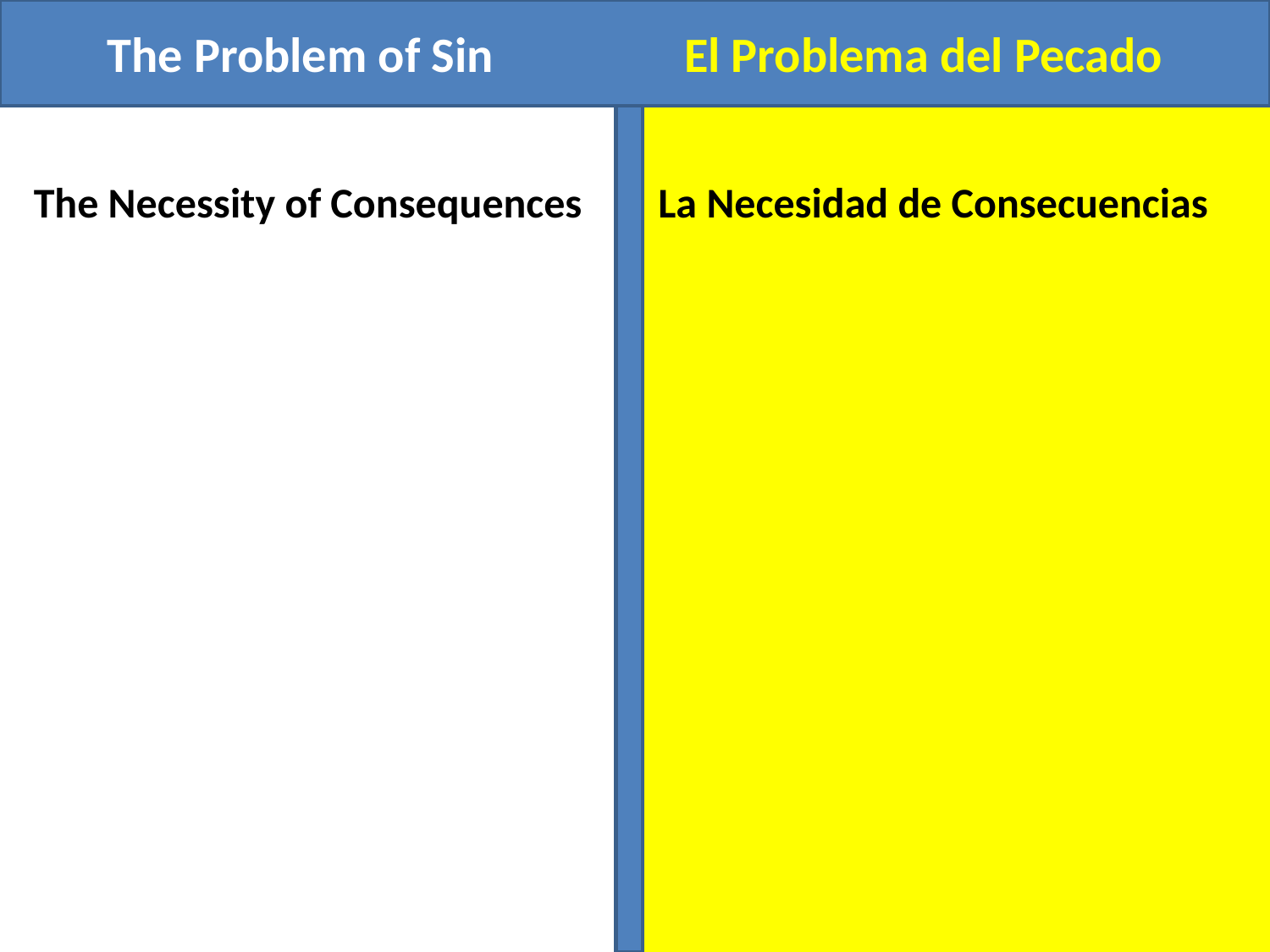

The Problem of Sin                 El Problema del Pecado

The Necessity of Consequences
La Necesidad de Consecuencias